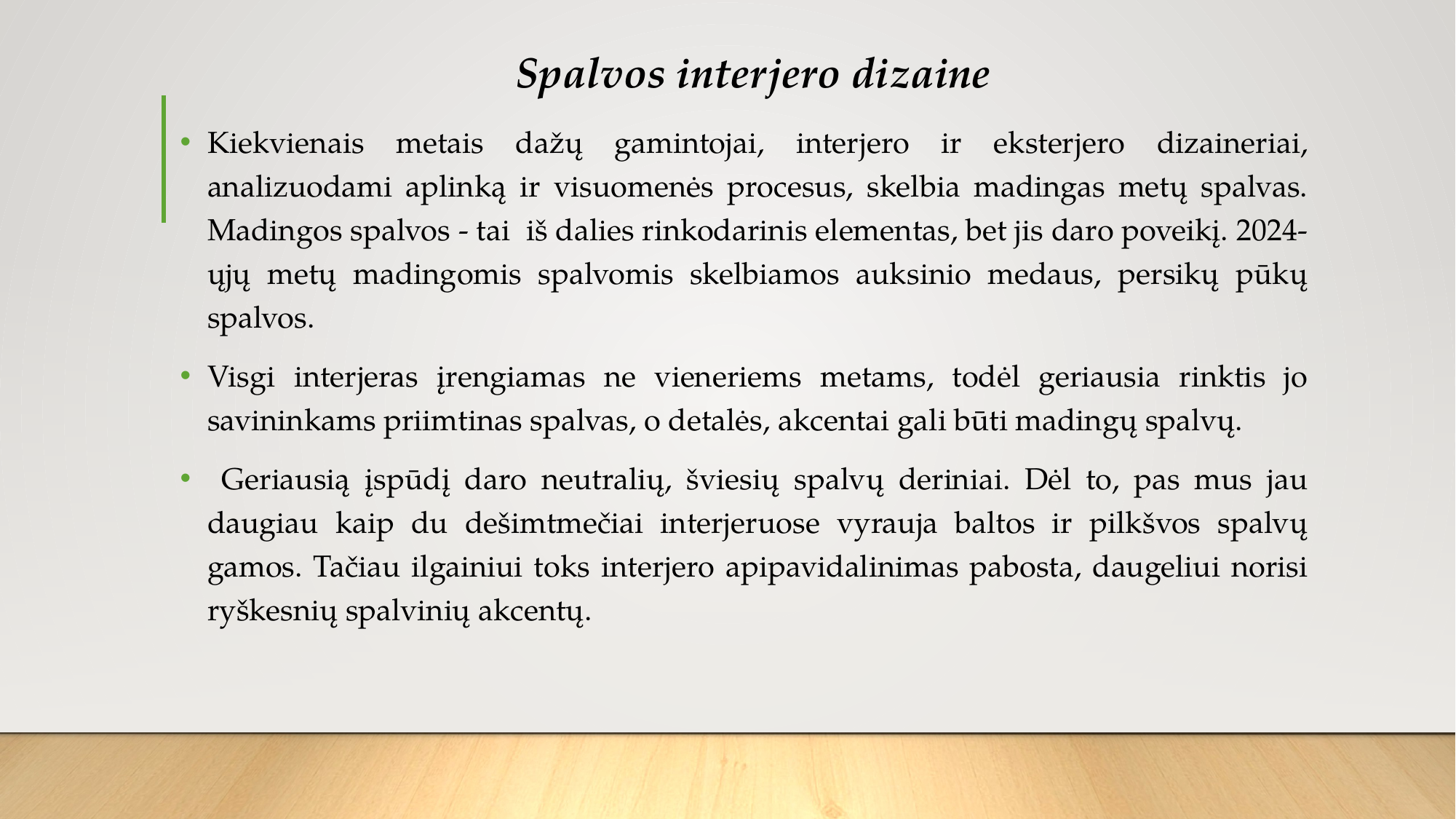

# Spalvos interjero dizaine
Kiekvienais metais dažų gamintojai, interjero ir eksterjero dizaineriai, analizuodami aplinką ir visuomenės procesus, skelbia madingas metų spalvas. Madingos spalvos - tai  iš dalies rinkodarinis elementas, bet jis daro poveikį. 2024-ųjų metų madingomis spalvomis skelbiamos auksinio medaus, persikų pūkų spalvos.
Visgi interjeras įrengiamas ne vieneriems metams, todėl geriausia rinktis jo savininkams priimtinas spalvas, o detalės, akcentai gali būti madingų spalvų.
 Geriausią įspūdį daro neutralių, šviesių spalvų deriniai. Dėl to, pas mus jau daugiau kaip du dešimtmečiai interjeruose vyrauja baltos ir pilkšvos spalvų gamos. Tačiau ilgainiui toks interjero apipavidalinimas pabosta, daugeliui norisi ryškesnių spalvinių akcentų.